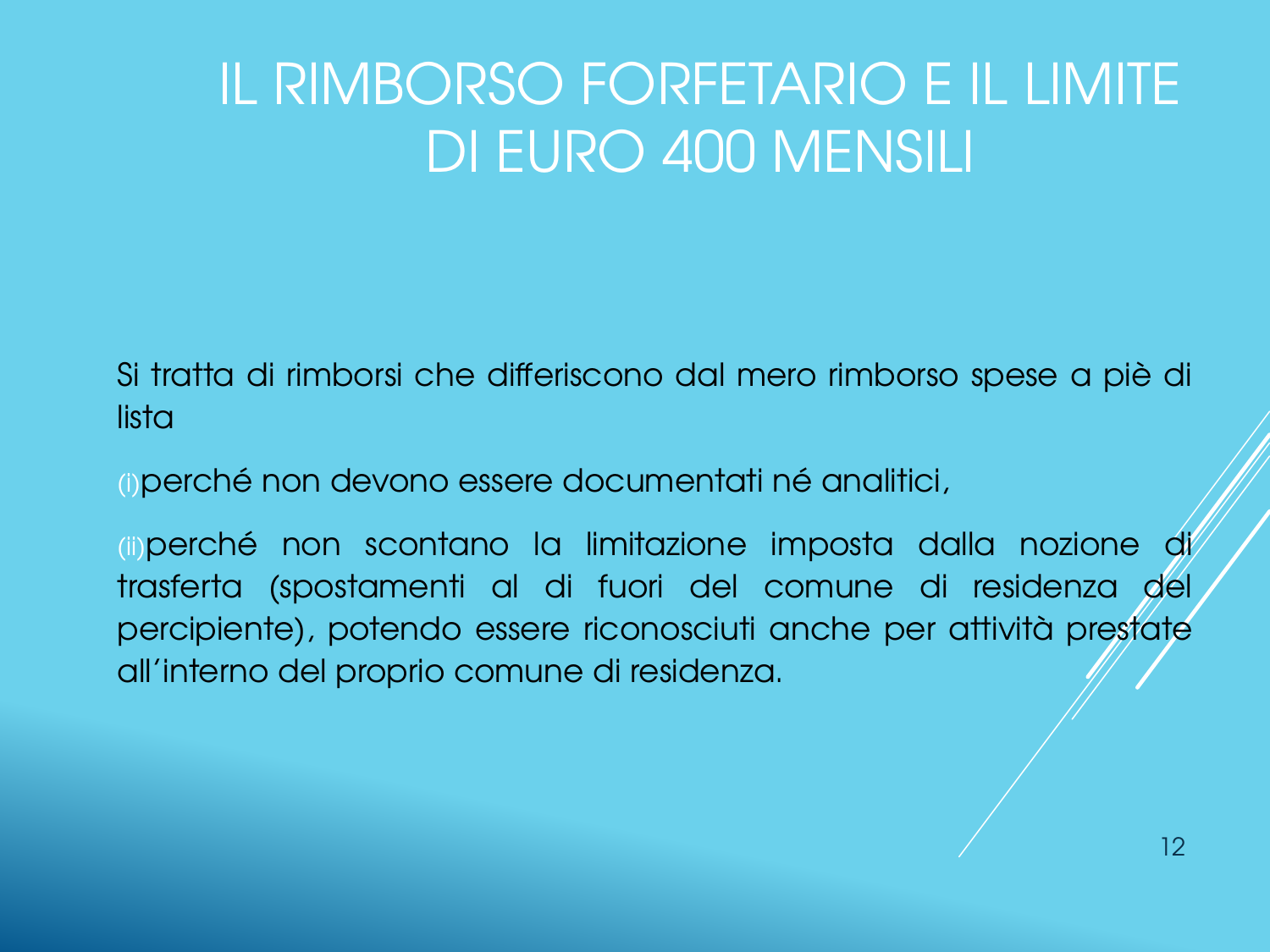

# IL RIMBORSO FORFETARIO E IL LIMITE DI EURO 400 MENSILI
Si tratta di rimborsi che differiscono dal mero rimborso spese a piè di lista
perché non devono essere documentati né analitici,
perché non scontano la limitazione imposta dalla nozione di trasferta (spostamenti al di fuori del comune di residenza del percipiente), potendo essere riconosciuti anche per attività prestate all’interno del proprio comune di residenza.
12